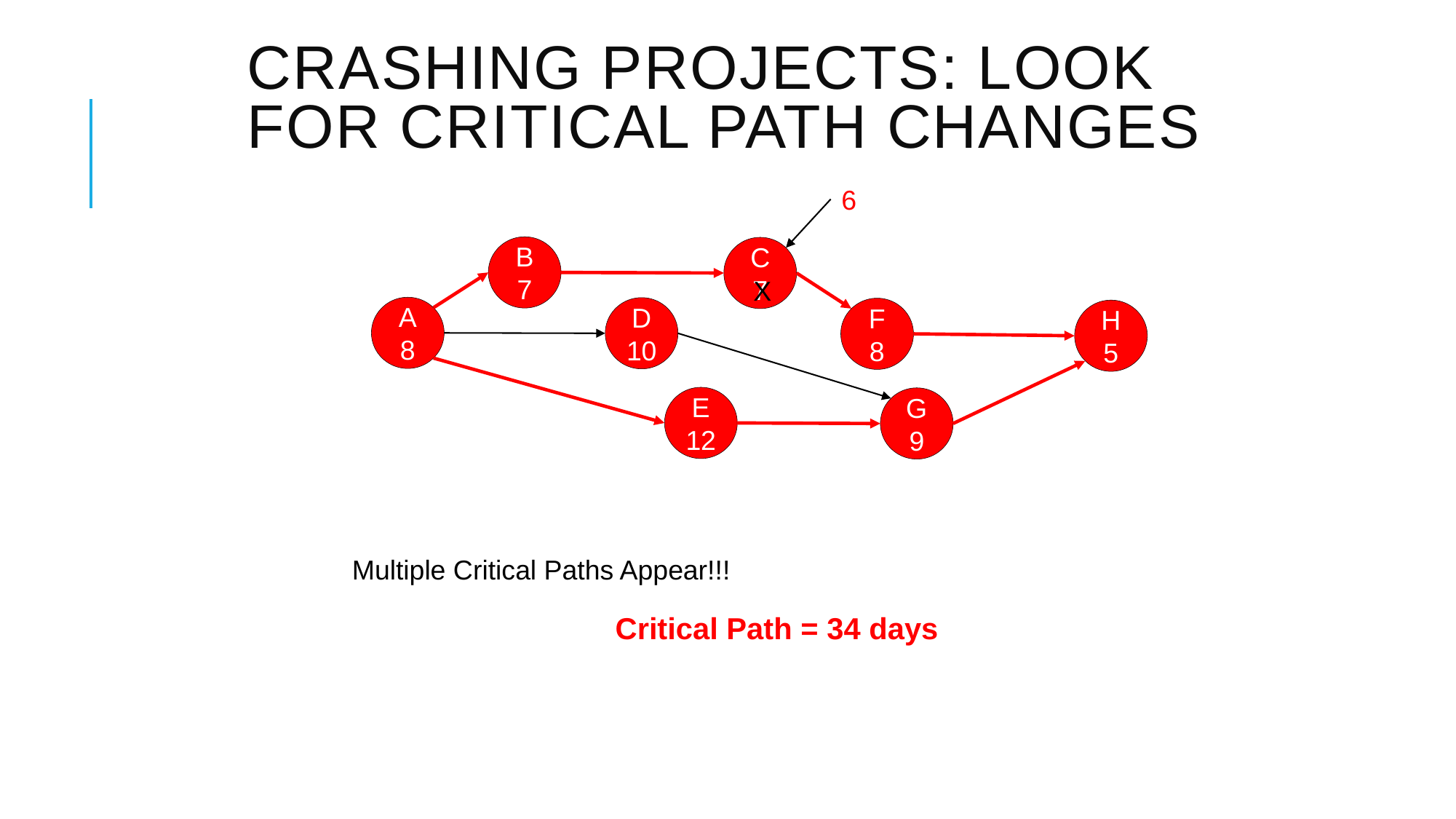

# Crashing Projects: Look for Critical Path Changes
6
B
7
C
7
X
A
8
D
10
F
8
H
5
E
12
G
9
Multiple Critical Paths Appear!!!
Critical Path = 34 days